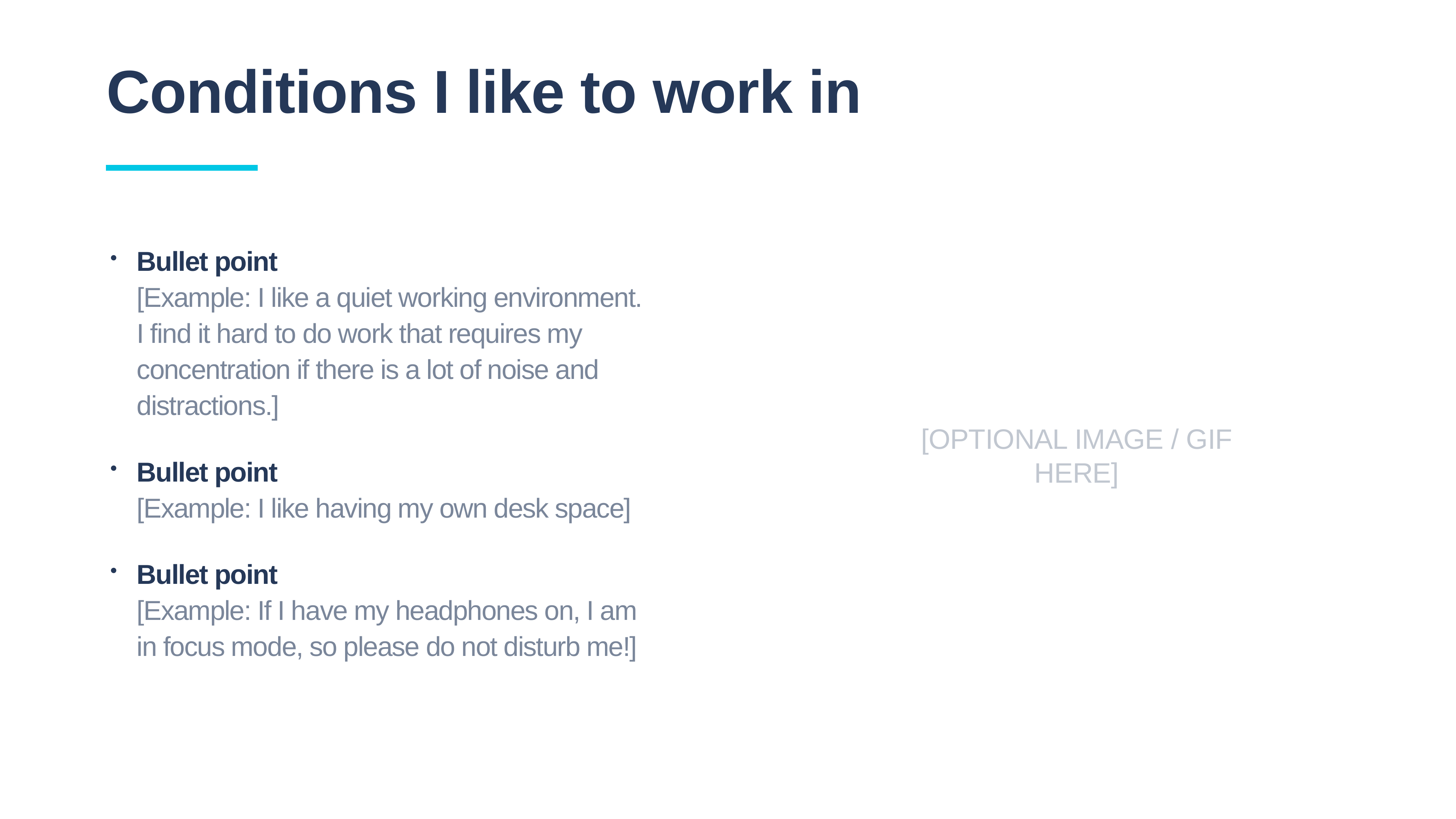

Conditions I like to work in

Bullet point
[Example: I like a quiet working environment. I find it hard to do work that requires my concentration if there is a lot of noise and distractions.]
Bullet point
[Example: I like having my own desk space]
Bullet point
[Example: If I have my headphones on, I am in focus mode, so please do not disturb me!]
[OPTIONAL IMAGE / GIF HERE]